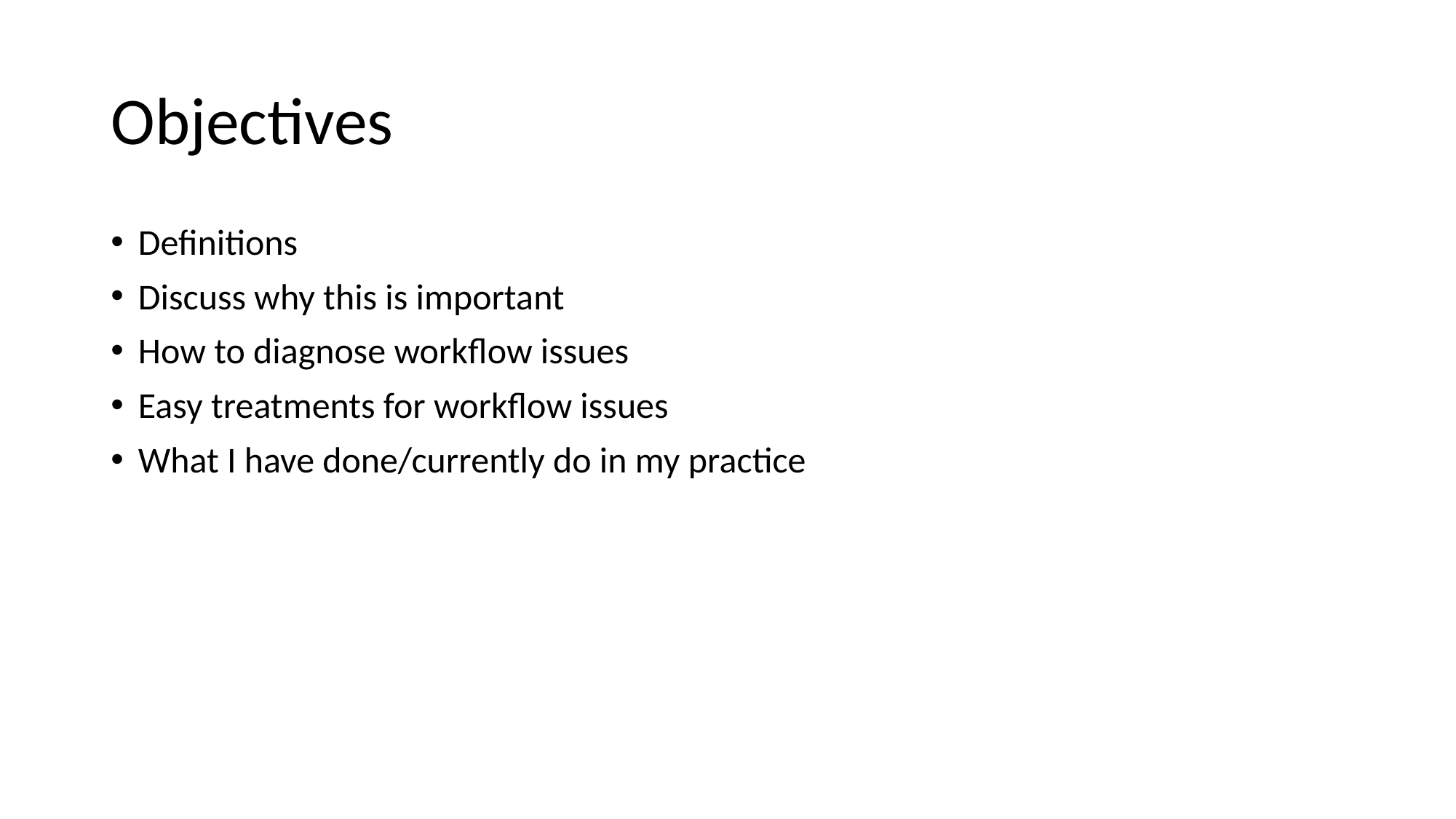

# Objectives
Definitions
Discuss why this is important
How to diagnose workflow issues
Easy treatments for workflow issues
What I have done/currently do in my practice